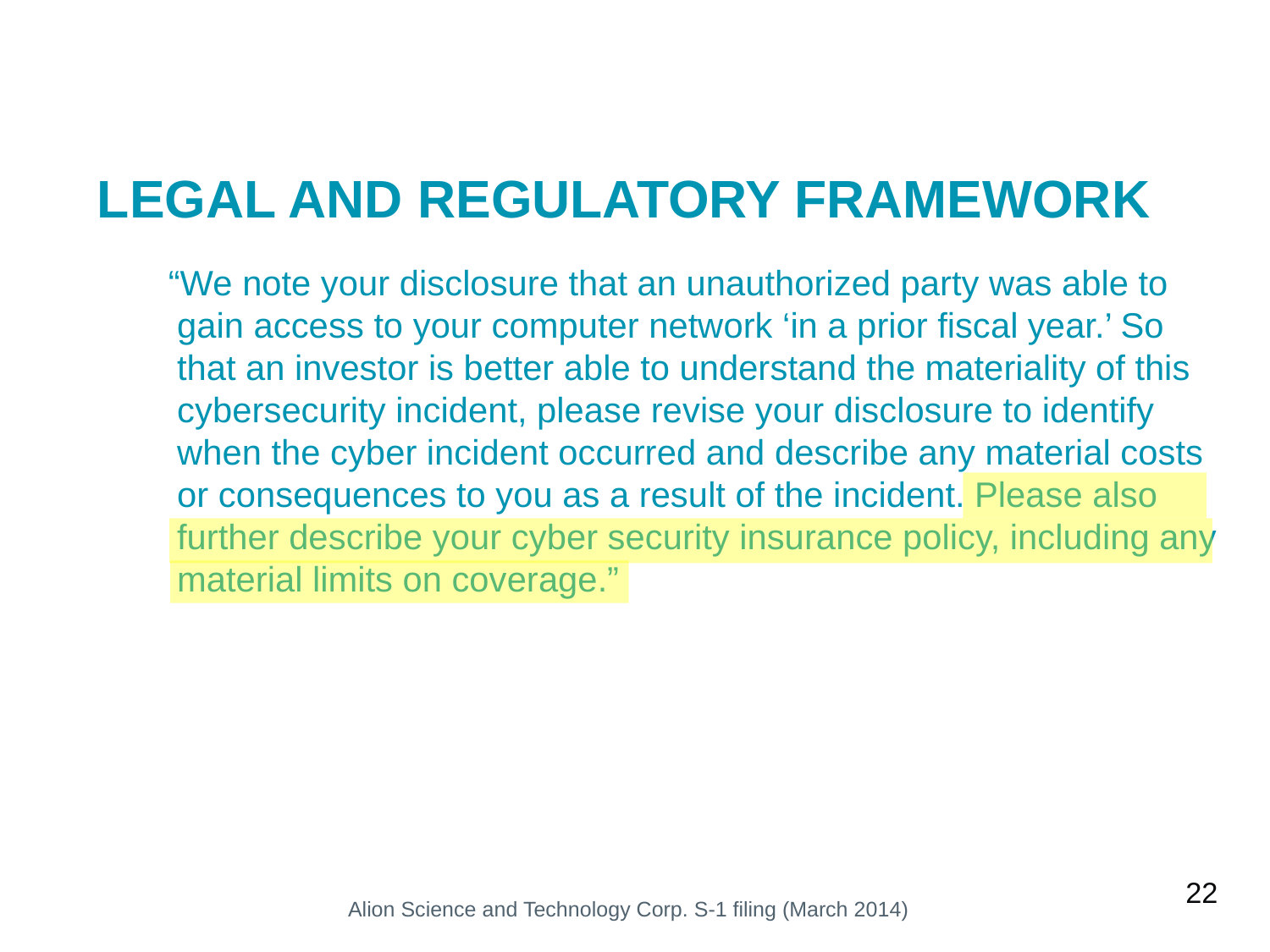

Legal And Regulatory Framework
“We note your disclosure that an unauthorized party was able to gain access to your computer network ‘in a prior fiscal year.’ So that an investor is better able to understand the materiality of this cybersecurity incident, please revise your disclosure to identify when the cyber incident occurred and describe any material costs or consequences to you as a result of the incident. Please also further describe your cyber security insurance policy, including any material limits on coverage.”

22

Alion Science and Technology Corp. S-1 filing (March 2014)